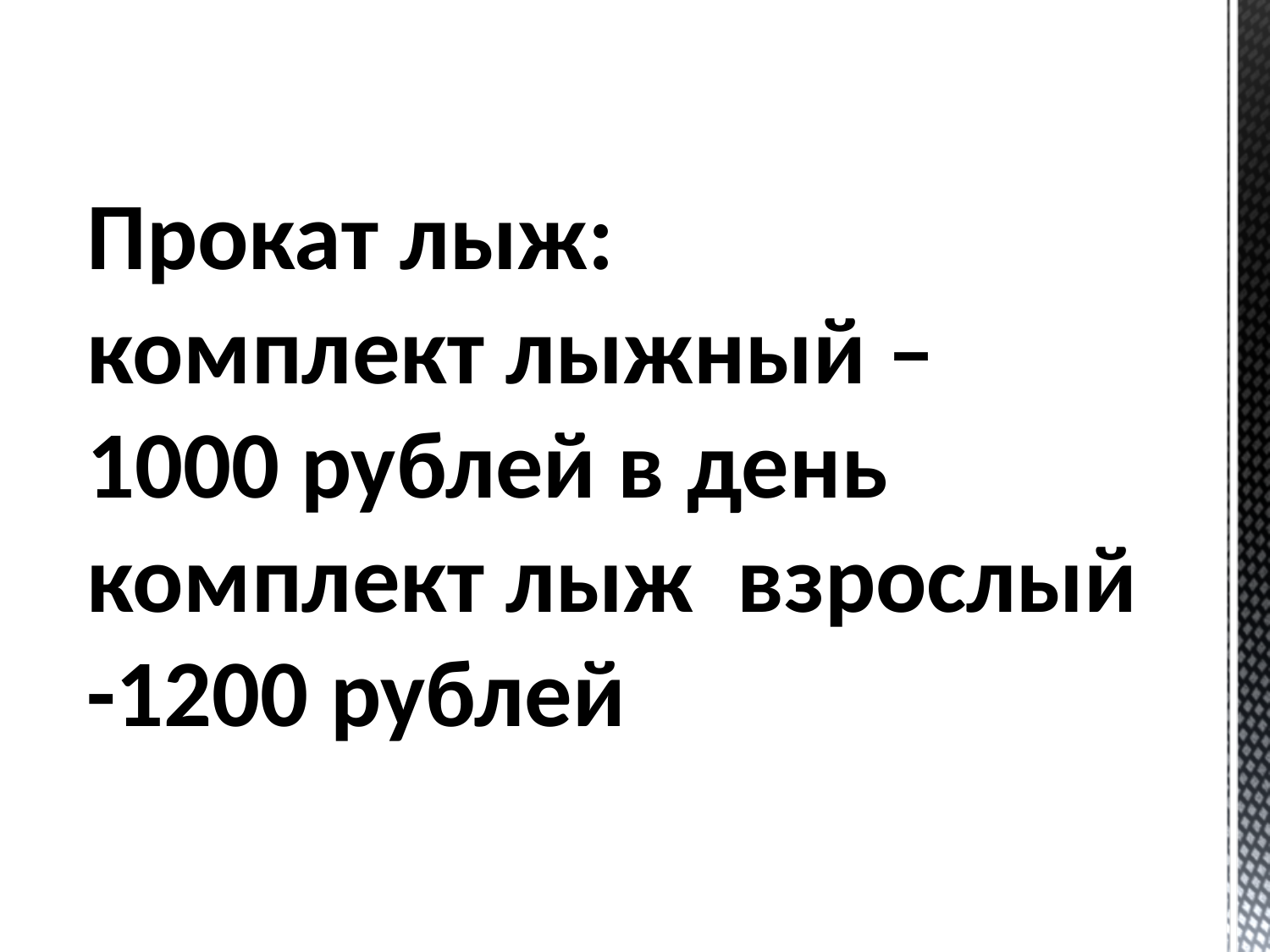

# Прокат лыж: комплект лыжный – 1000 рублей в день комплект лыж  взрослый -1200 рублей